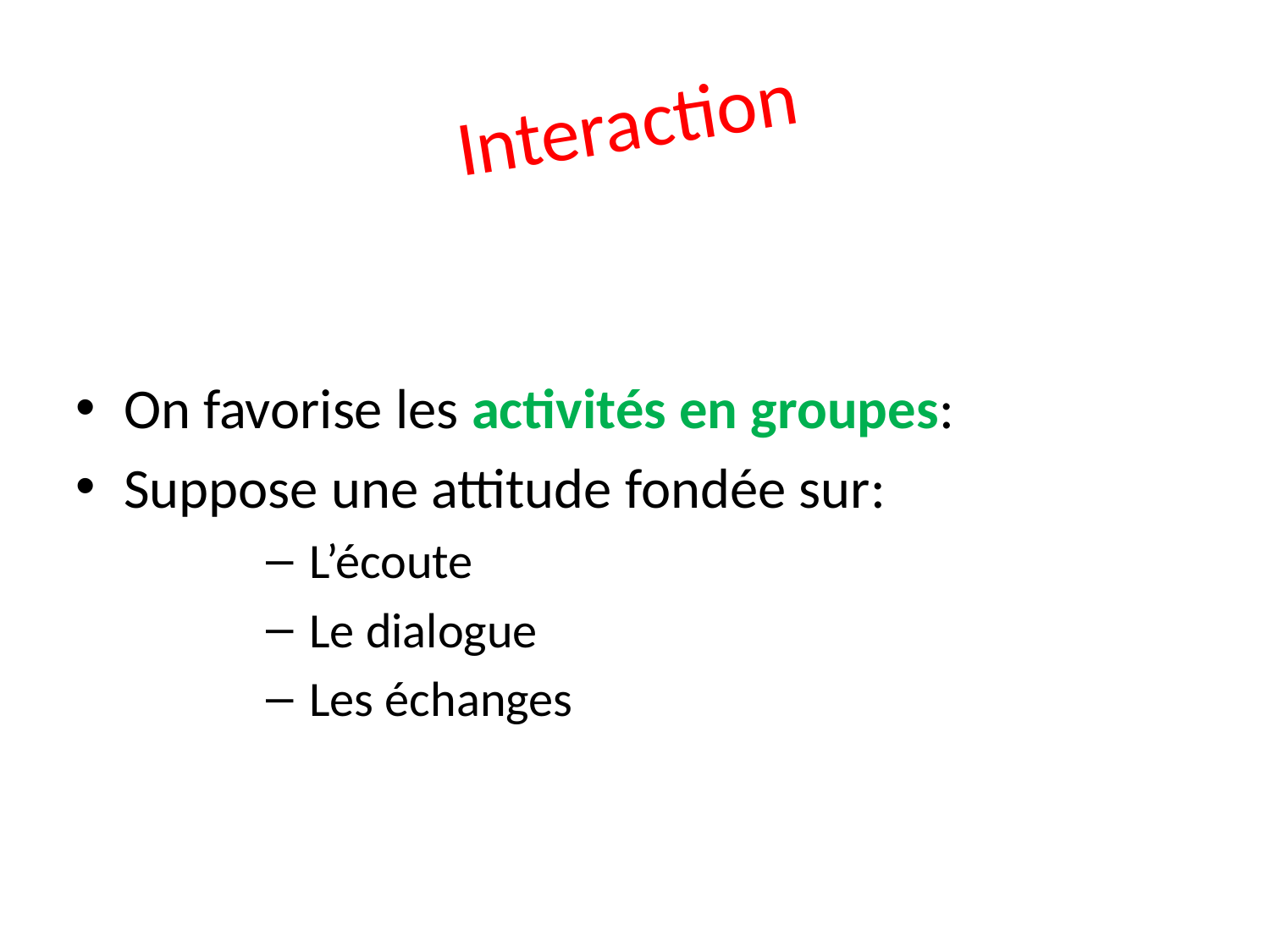

# Interaction
On favorise les activités en groupes:
Suppose une attitude fondée sur:
 L’écoute
 Le dialogue
 Les échanges